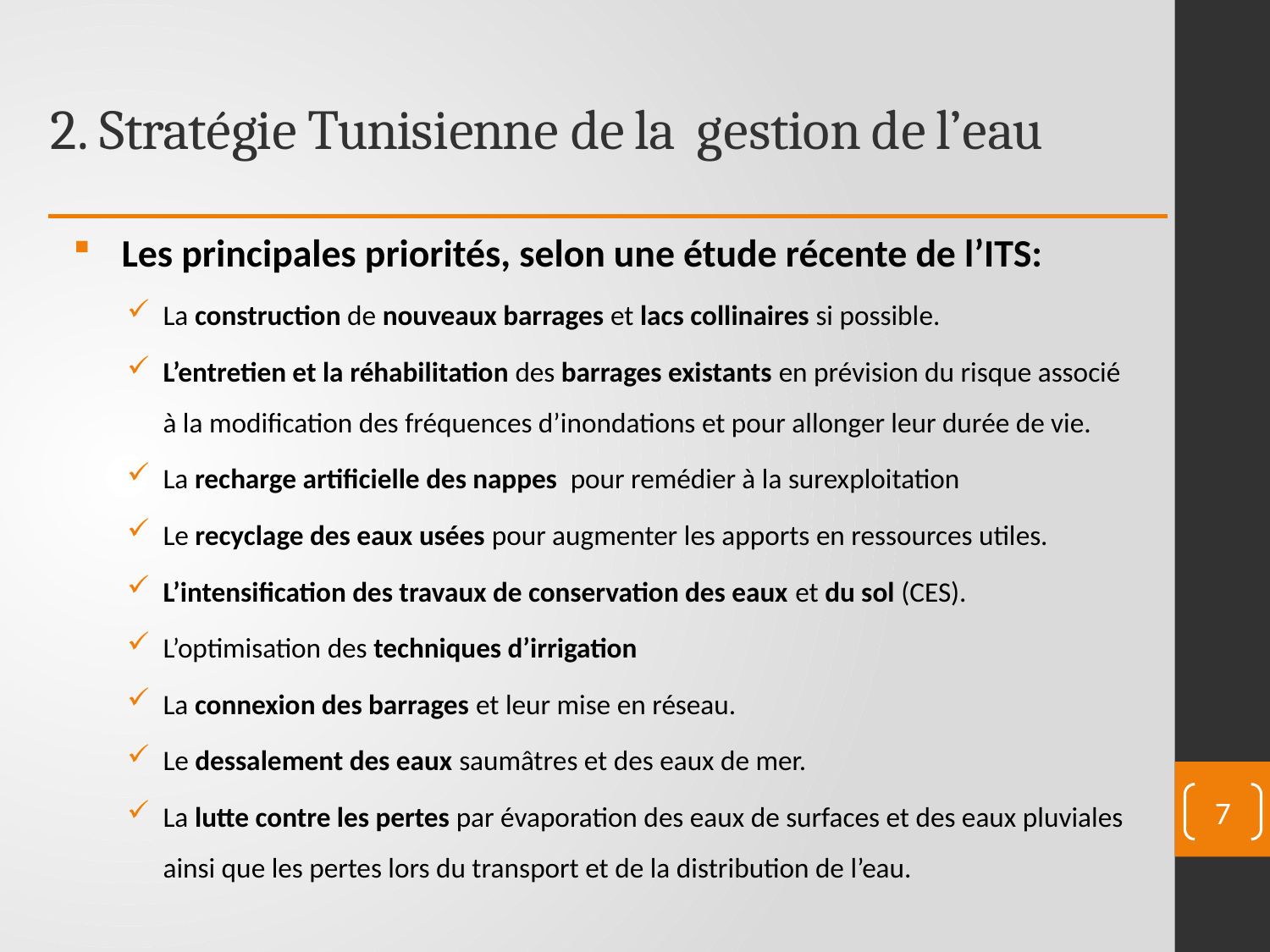

2. Stratégie Tunisienne de la  gestion de l’eau
Les principales priorités, selon une étude récente de l’ITS:
La construction de nouveaux barrages et lacs collinaires si possible.
L’entretien et la réhabilitation des barrages existants en prévision du risque associé à la modification des fréquences d’inondations et pour allonger leur durée de vie.
La recharge artificielle des nappes  pour remédier à la surexploitation
Le recyclage des eaux usées pour augmenter les apports en ressources utiles.
L’intensification des travaux de conservation des eaux et du sol (CES).
L’optimisation des techniques d’irrigation
La connexion des barrages et leur mise en réseau.
Le dessalement des eaux saumâtres et des eaux de mer.
La lutte contre les pertes par évaporation des eaux de surfaces et des eaux pluviales ainsi que les pertes lors du transport et de la distribution de l’eau.

7